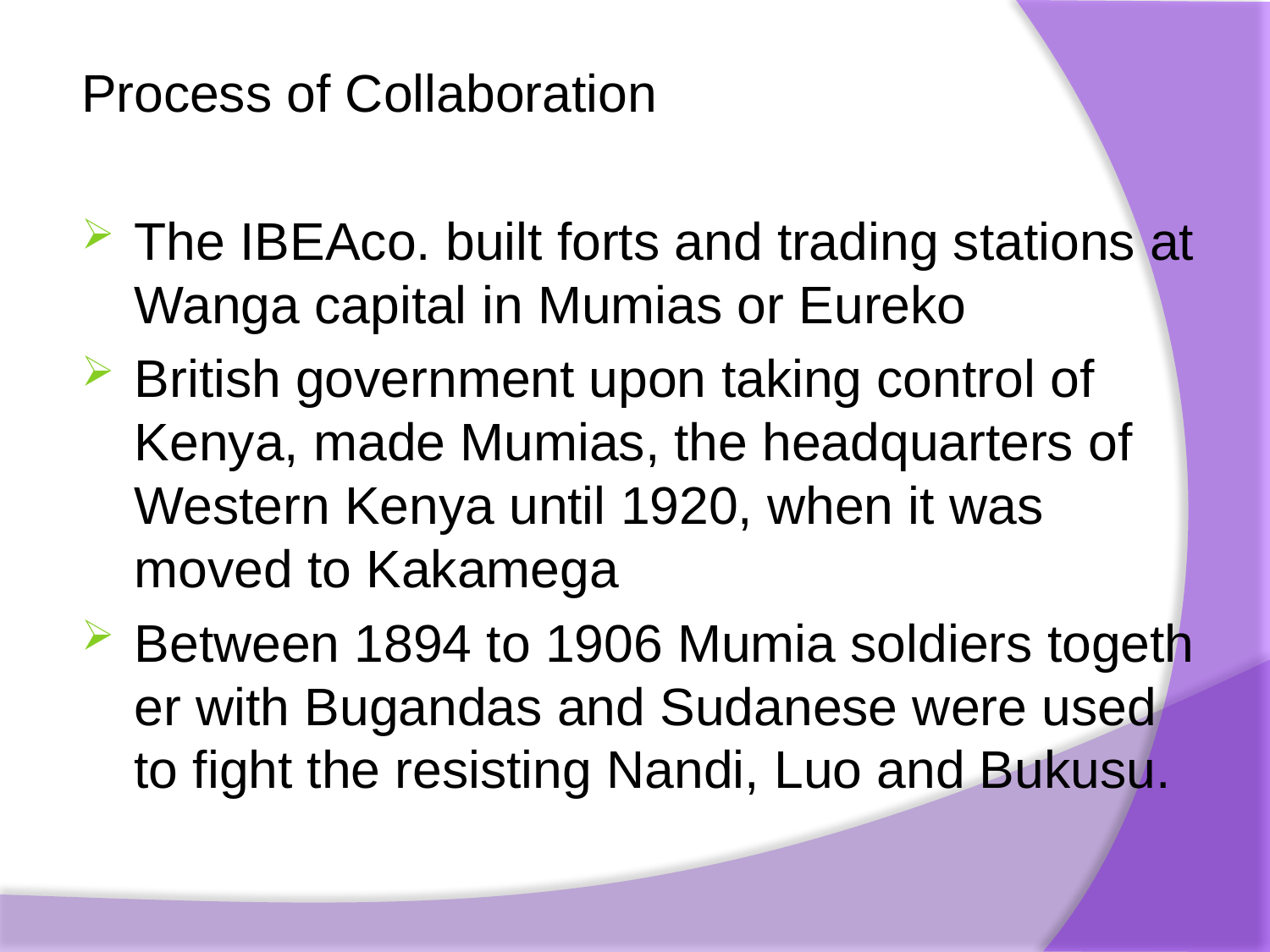

Process of Collaboration

The IBEAco. built forts and trading stations at Wanga capital in Mumias or Eureko
British government upon taking control of Kenya, made Mumias, the headquarters of Western Kenya until 1920, when it was moved to Kakamega
Between 1894 to 1906 Mumia soldiers togeth­er with Bugandas and Sudanese were used to fight the resisting Nandi, Luo and Bukusu.